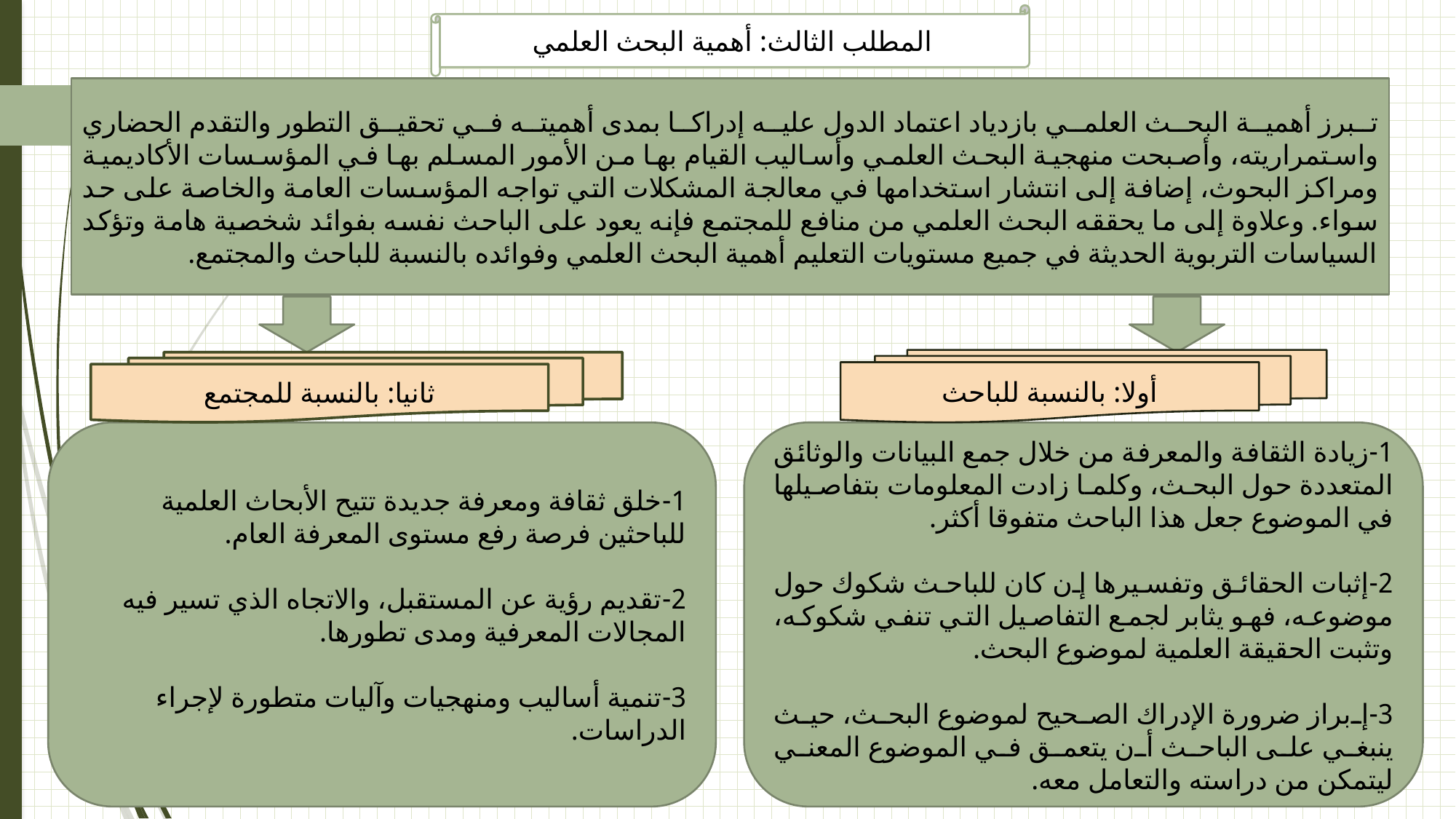

المطلب الثالث: أهمية البحث العلمي
تبرز أهمية البحث العلمي بازدياد اعتماد الدول عليه إدراكا بمدى أهميته في تحقيق التطور والتقدم الحضاري واستمراريته، وأصبحت منهجية البحث العلمي وأساليب القيام بها من الأمور المسلم بها في المؤسسات الأكاديمية ومراكز البحوث، إضافة إلى انتشار استخدامها في معالجة المشكلات التي تواجه المؤسسات العامة والخاصة على حد سواء. وعلاوة إلى ما يحققه البحث العلمي من منافع للمجتمع فإنه يعود على الباحث نفسه بفوائد شخصية هامة وتؤكد السياسات التربوية الحديثة في جميع مستويات التعليم أهمية البحث العلمي وفوائده بالنسبة للباحث والمجتمع.

أولا: بالنسبة للباحث
ثانيا: بالنسبة للمجتمع
1-	خلق ثقافة ومعرفة جديدة تتيح الأبحاث العلمية للباحثين فرصة رفع مستوى المعرفة العام.

2-	تقديم رؤية عن المستقبل، والاتجاه الذي تسير فيه المجالات المعرفية ومدى تطورها.

3-	تنمية أساليب ومنهجيات وآليات متطورة لإجراء الدراسات.
1-	زيادة الثقافة والمعرفة من خلال جمع البيانات والوثائق المتعددة حول البحث، وكلما زادت المعلومات بتفاصيلها في الموضوع جعل هذا الباحث متفوقا أكثر.

2-	إثبات الحقائق وتفسيرها إن كان للباحث شكوك حول موضوعه، فهو يثابر لجمع التفاصيل التي تنفي شكوكه، وتثبت الحقيقة العلمية لموضوع البحث.

3-	إبراز ضرورة الإدراك الصحيح لموضوع البحث، حيث ينبغي على الباحث أن يتعمق في الموضوع المعني ليتمكن من دراسته والتعامل معه.